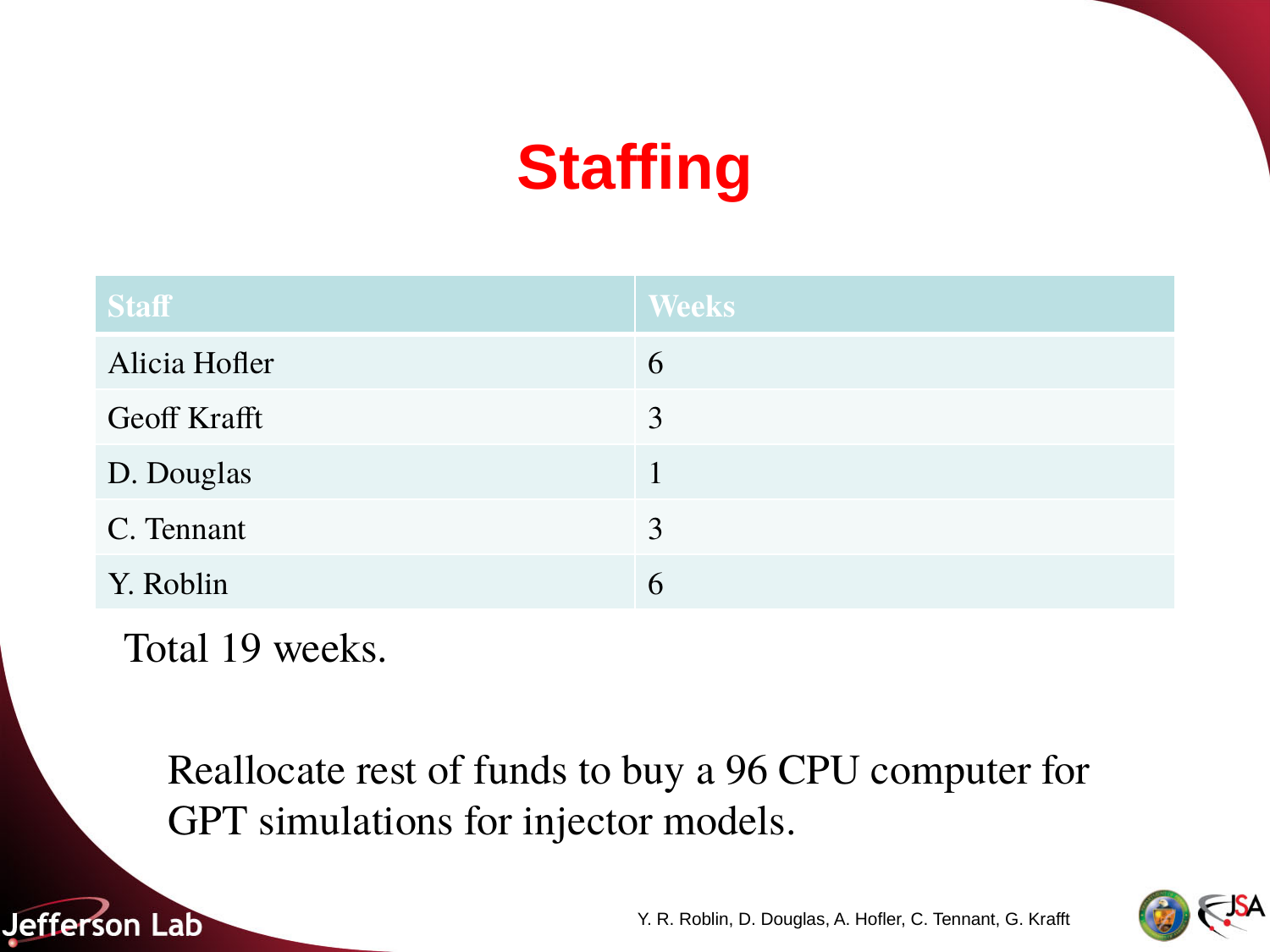

# Staffing
| Staff | Weeks |
| --- | --- |
| Alicia Hofler | 6 |
| Geoff Krafft | 3 |
| D. Douglas | 1 |
| C. Tennant | 3 |
| Y. Roblin | 6 |
Total 19 weeks.
Reallocate rest of funds to buy a 96 CPU computer for
GPT simulations for injector models.